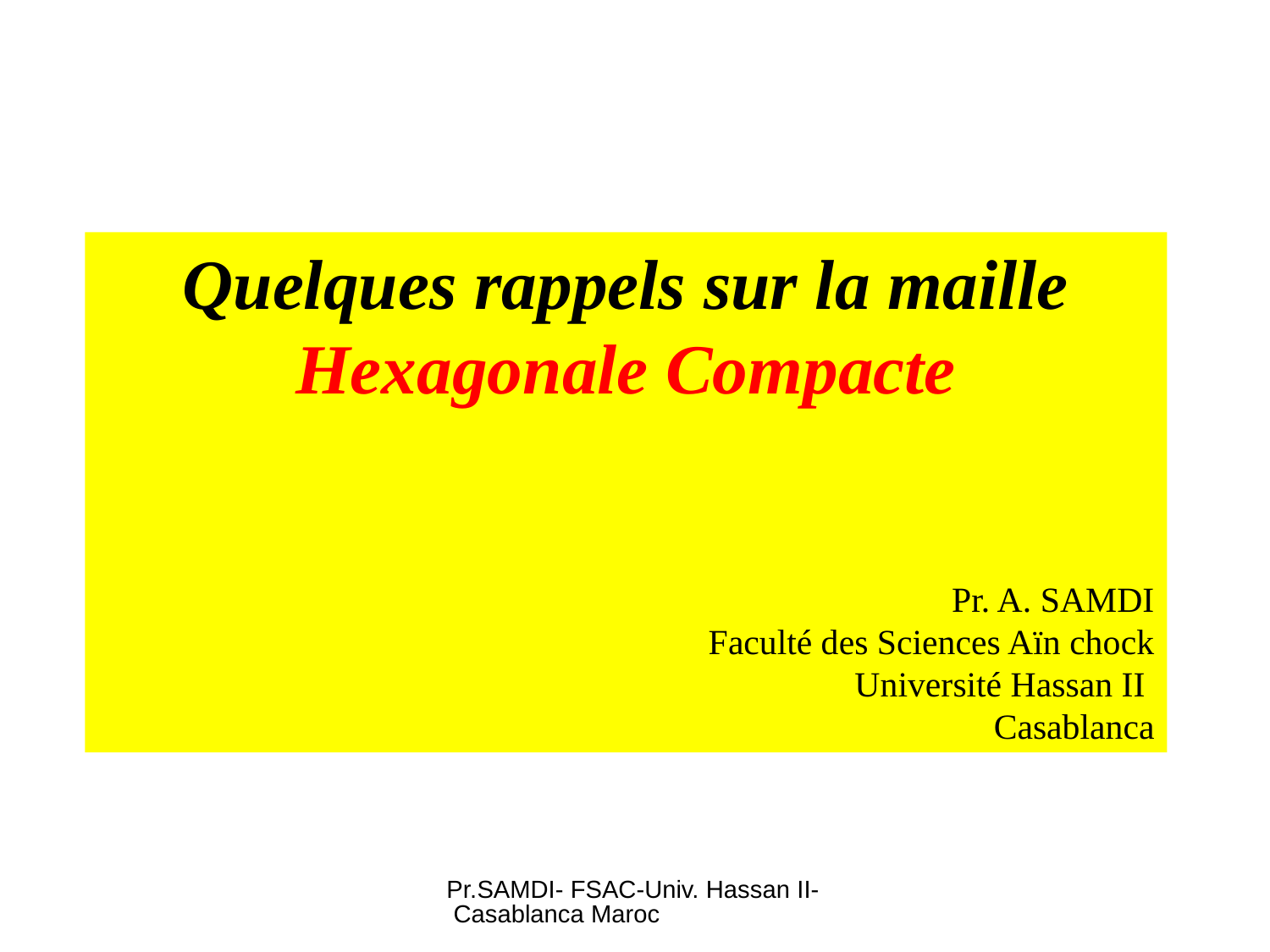

Quelques rappels sur la maille Hexagonale Compacte

Pr. A. SAMDI
Faculté des Sciences Aïn chock
Université Hassan II
Casablanca
Pr.SAMDI- FSAC-Univ. Hassan II- Casablanca Maroc